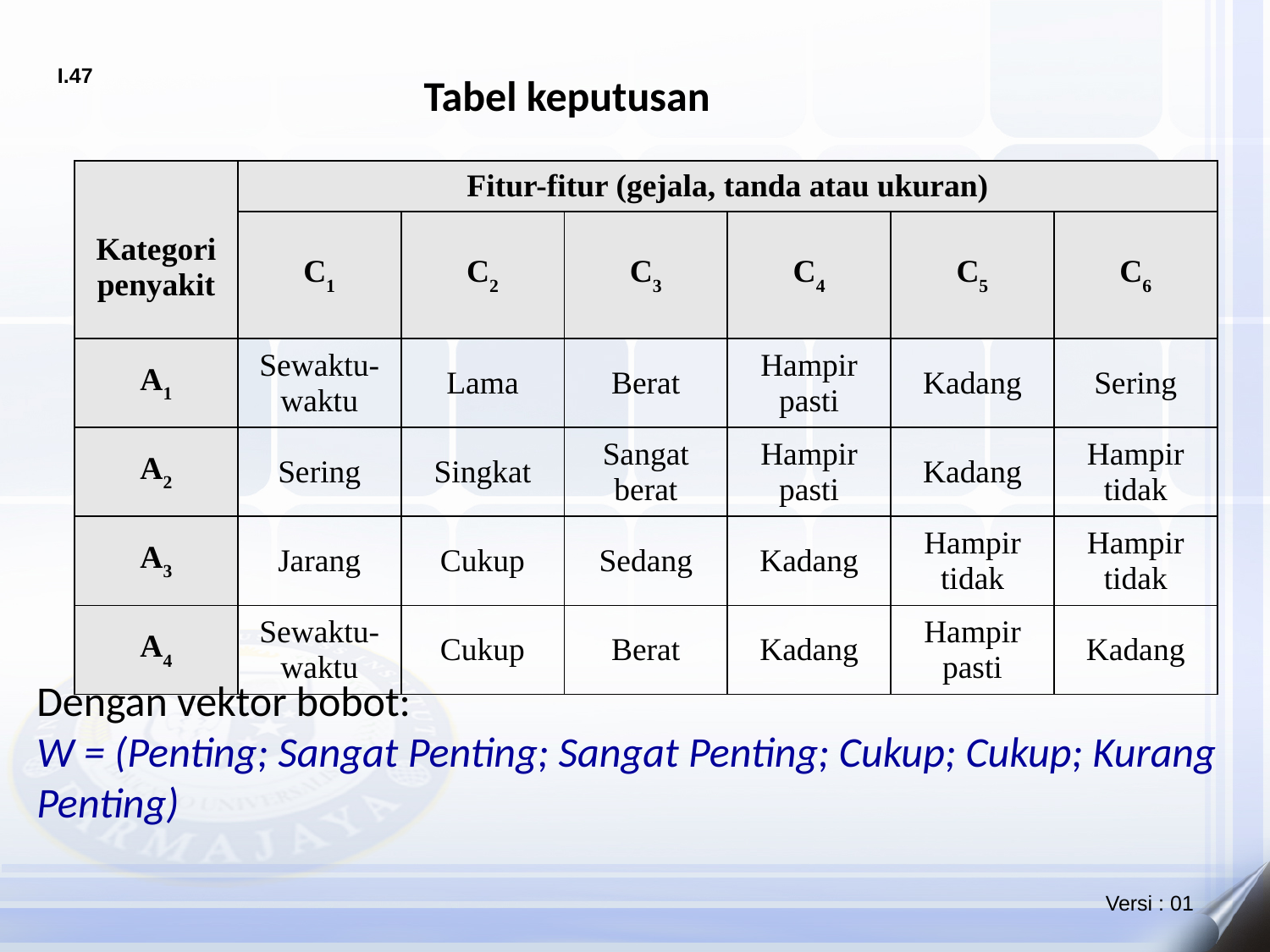

Tabel keputusan
| Kategori penyakit | Fitur-fitur (gejala, tanda atau ukuran) |  |  |  |  |  |
| --- | --- | --- | --- | --- | --- | --- |
|  | C1 | C2 | C3 | C4 | C5 | C6 |
| A1 | Sewaktu-waktu | Lama | Berat | Hampir pasti | Kadang | Sering |
| A2 | Sering | Singkat | Sangat berat | Hampir pasti | Kadang | Hampir tidak |
| A3 | Jarang | Cukup | Sedang | Kadang | Hampir tidak | Hampir tidak |
| A4 | Sewaktu-waktu | Cukup | Berat | Kadang | Hampir pasti | Kadang |
Dengan vektor bobot:
W = (Penting; Sangat Penting; Sangat Penting; Cukup; Cukup; Kurang Penting)